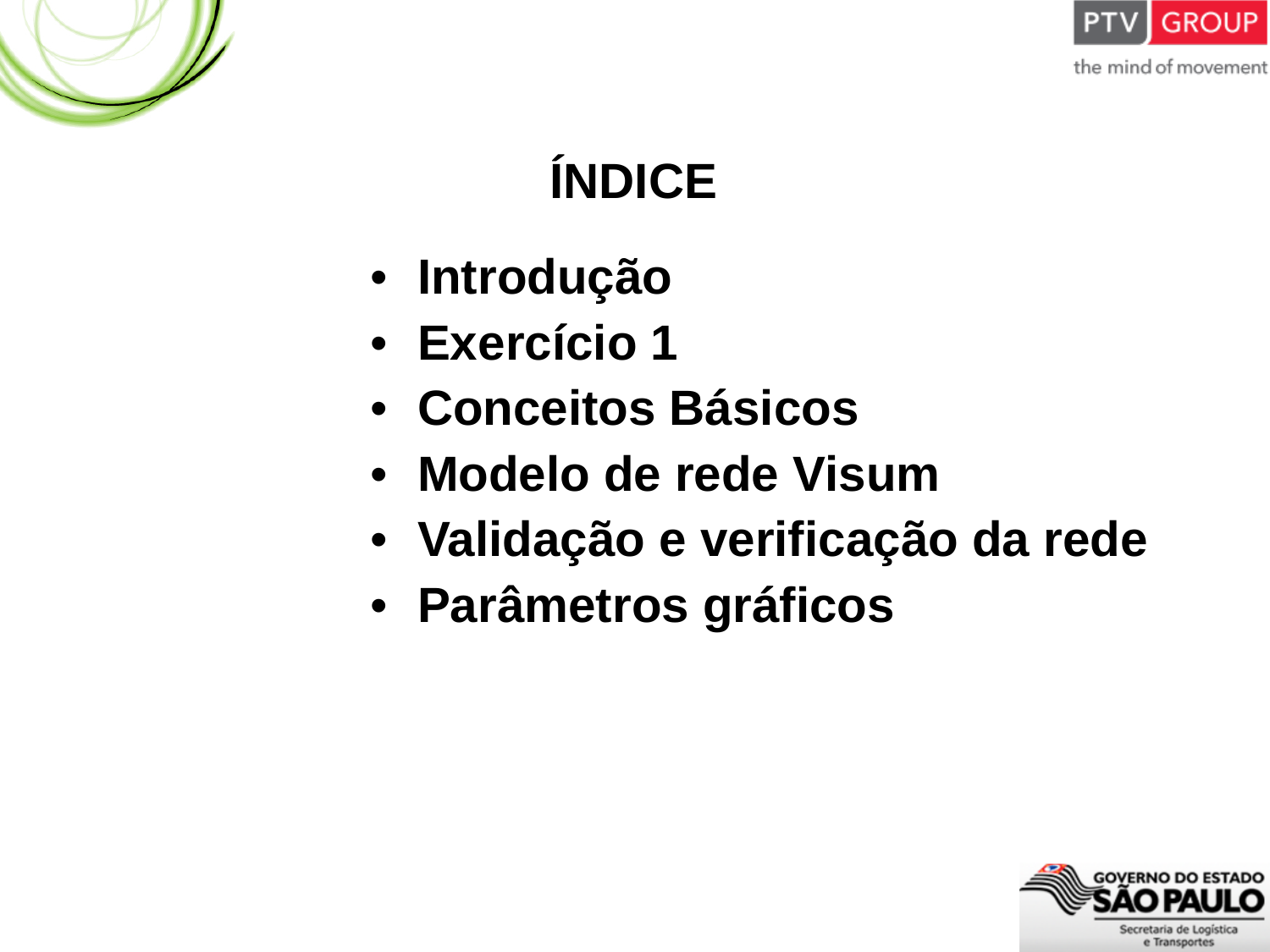

Índice
Introdução
Exercício 1
Conceitos Básicos
Modelo de rede Visum
Validação e verificação da rede
Parâmetros gráficos